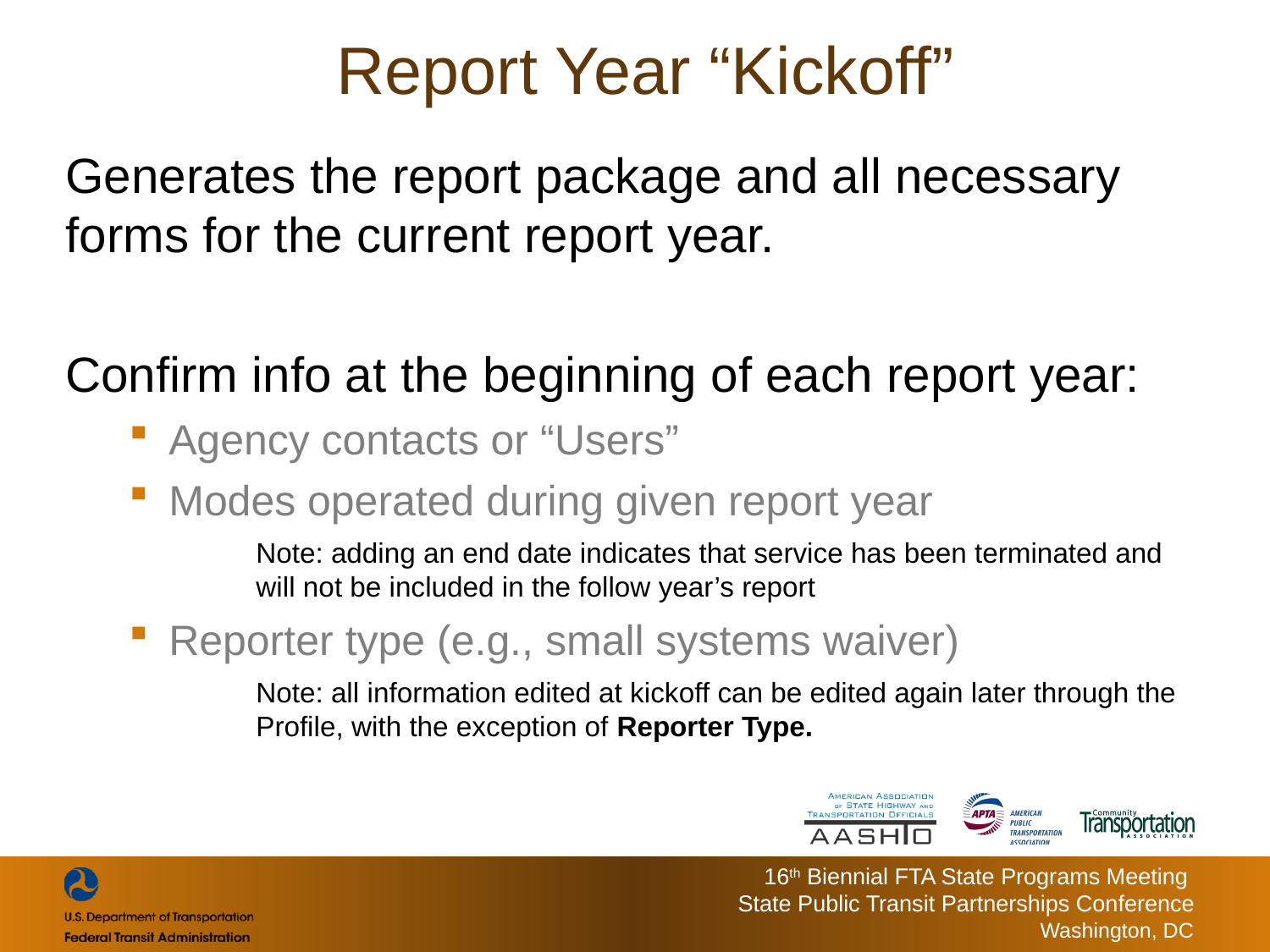

# Report Year “Kickoff”
Generates the report package and all necessary forms for the current report year.

Confirm info at the beginning of each report year:
Agency contacts or “Users”
Modes operated during given report year
Note: adding an end date indicates that service has been terminated and will not be included in the follow year’s report
Reporter type (e.g., small systems waiver)
Note: all information edited at kickoff can be edited again later through the Profile, with the exception of Reporter Type.